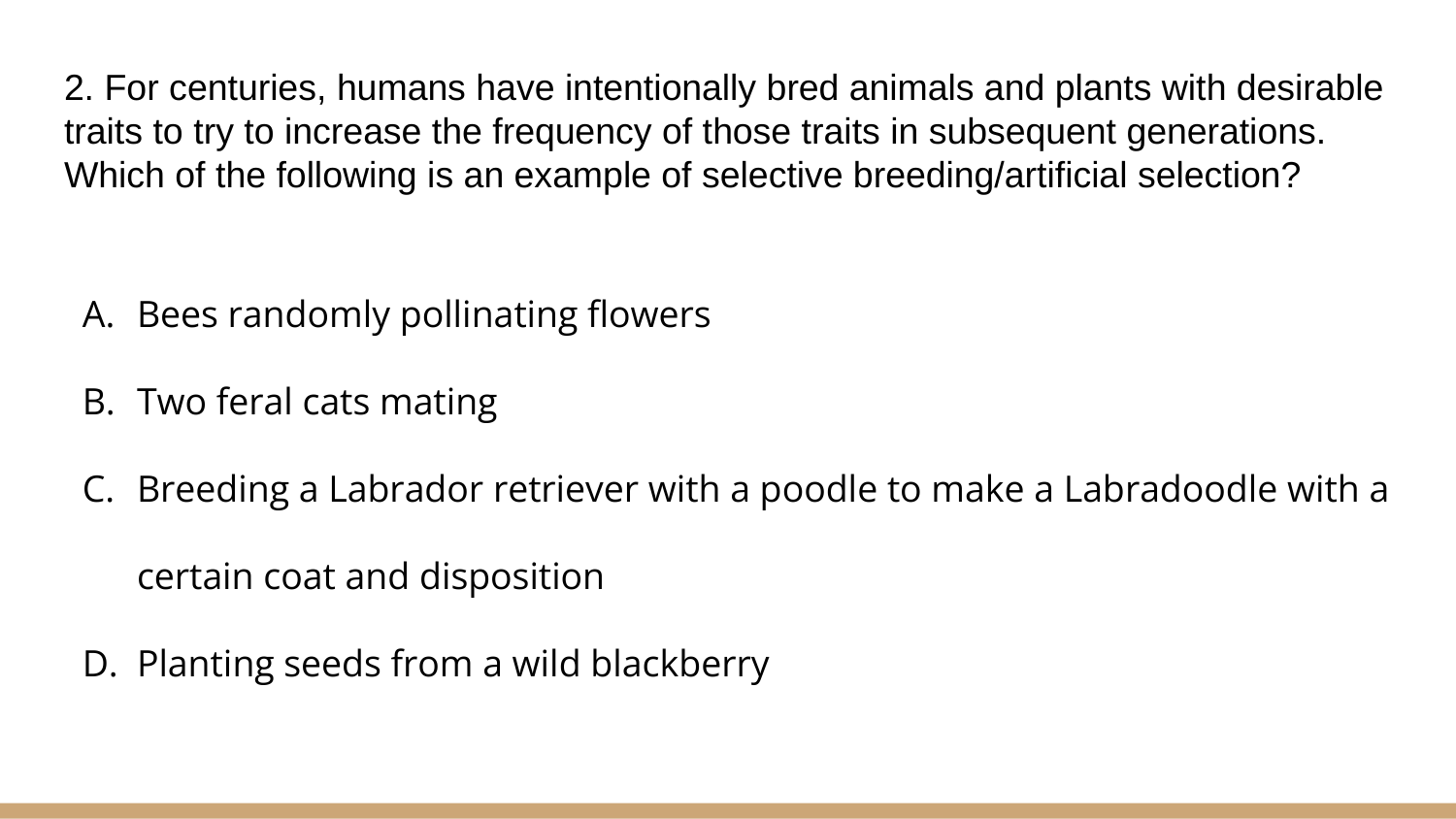

# 2. For centuries, humans have intentionally bred animals and plants with desirable traits to try to increase the frequency of those traits in subsequent generations. Which of the following is an example of selective breeding/artificial selection?
Bees randomly pollinating flowers
Two feral cats mating
Breeding a Labrador retriever with a poodle to make a Labradoodle with a certain coat and disposition
Planting seeds from a wild blackberry